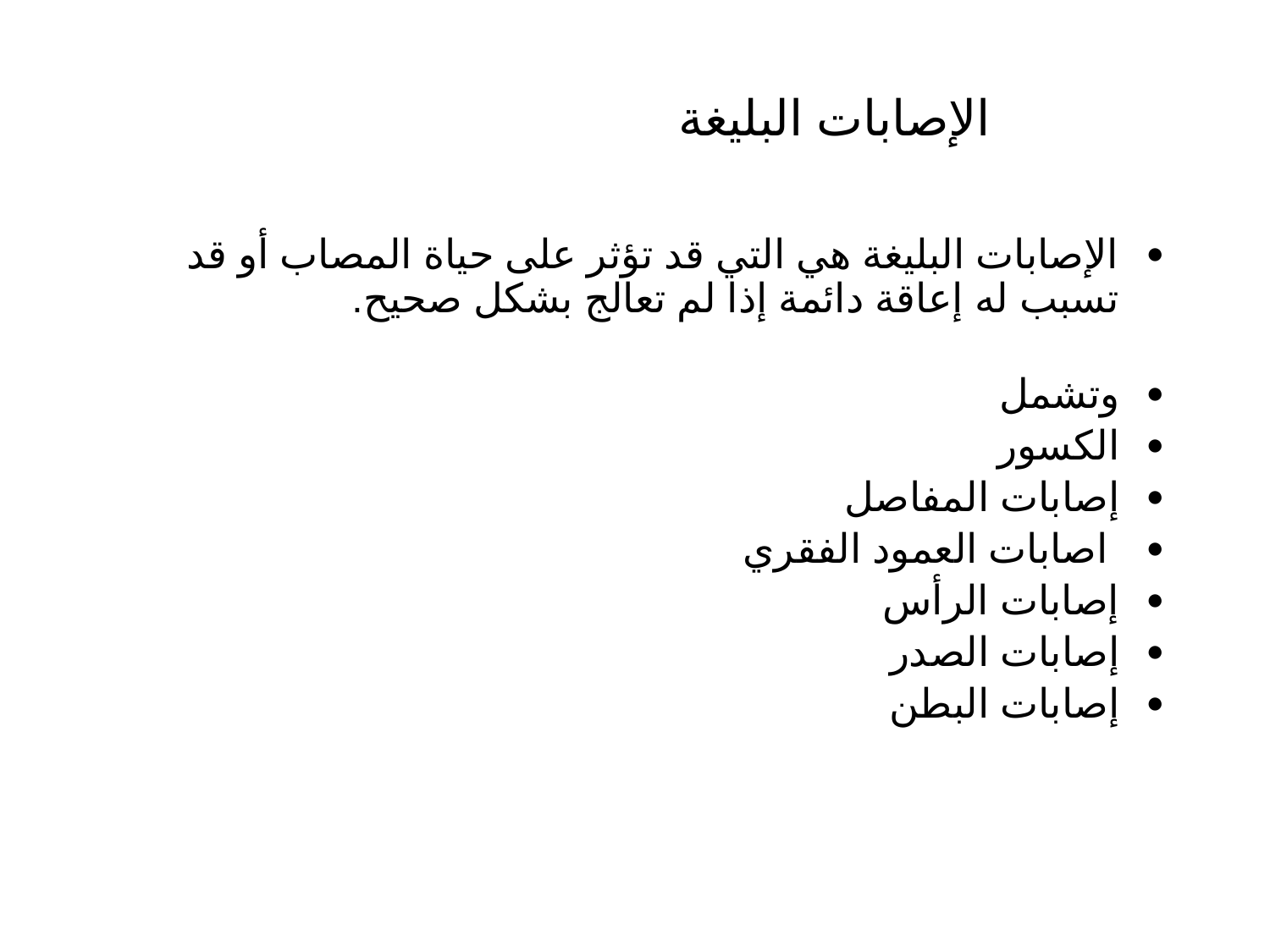

# الإصابات البليغة
الإصابات البليغة هي التي قد تؤثر على حياة المصاب أو قد تسبب له إعاقة دائمة إذا لم تعالج بشكل صحيح.
وتشمل
الكسور
إصابات المفاصل
 اصابات العمود الفقري
إصابات الرأس
إصابات الصدر
إصابات البطن